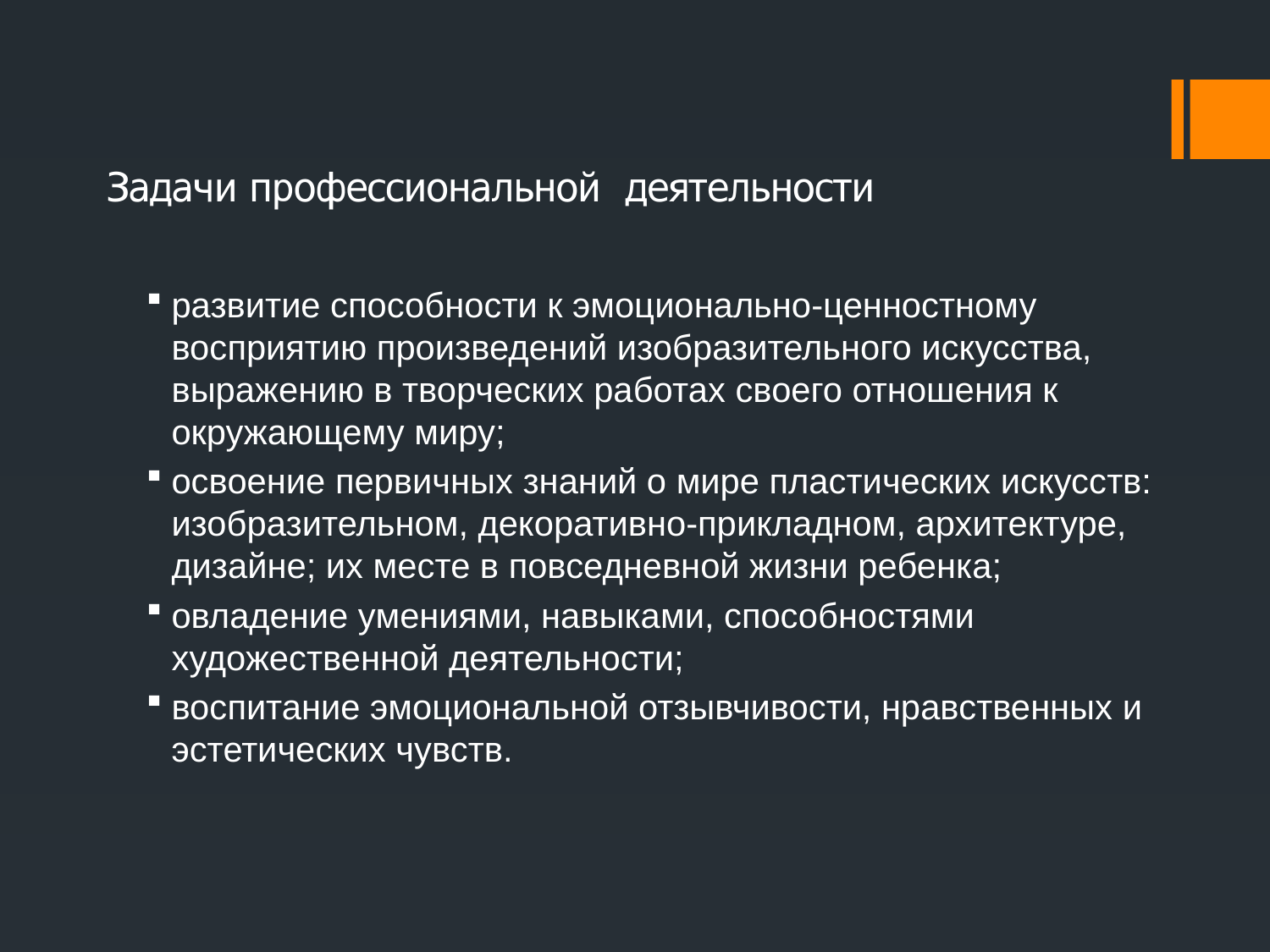

# Задачи профессиональной  деятельности
развитие способности к эмоционально-ценностному восприятию произведений изобразительного искусства, выражению в творческих работах своего отношения к окружающему миру;
освоение первичных знаний о мире пластических искусств: изобразительном, декоративно-прикладном, архитектуре, дизайне; их месте в повседневной жизни ребенка;
овладение умениями, навыками, способностями художественной деятельности;
воспитание эмоциональной отзывчивости, нравственных и эстетических чувств.